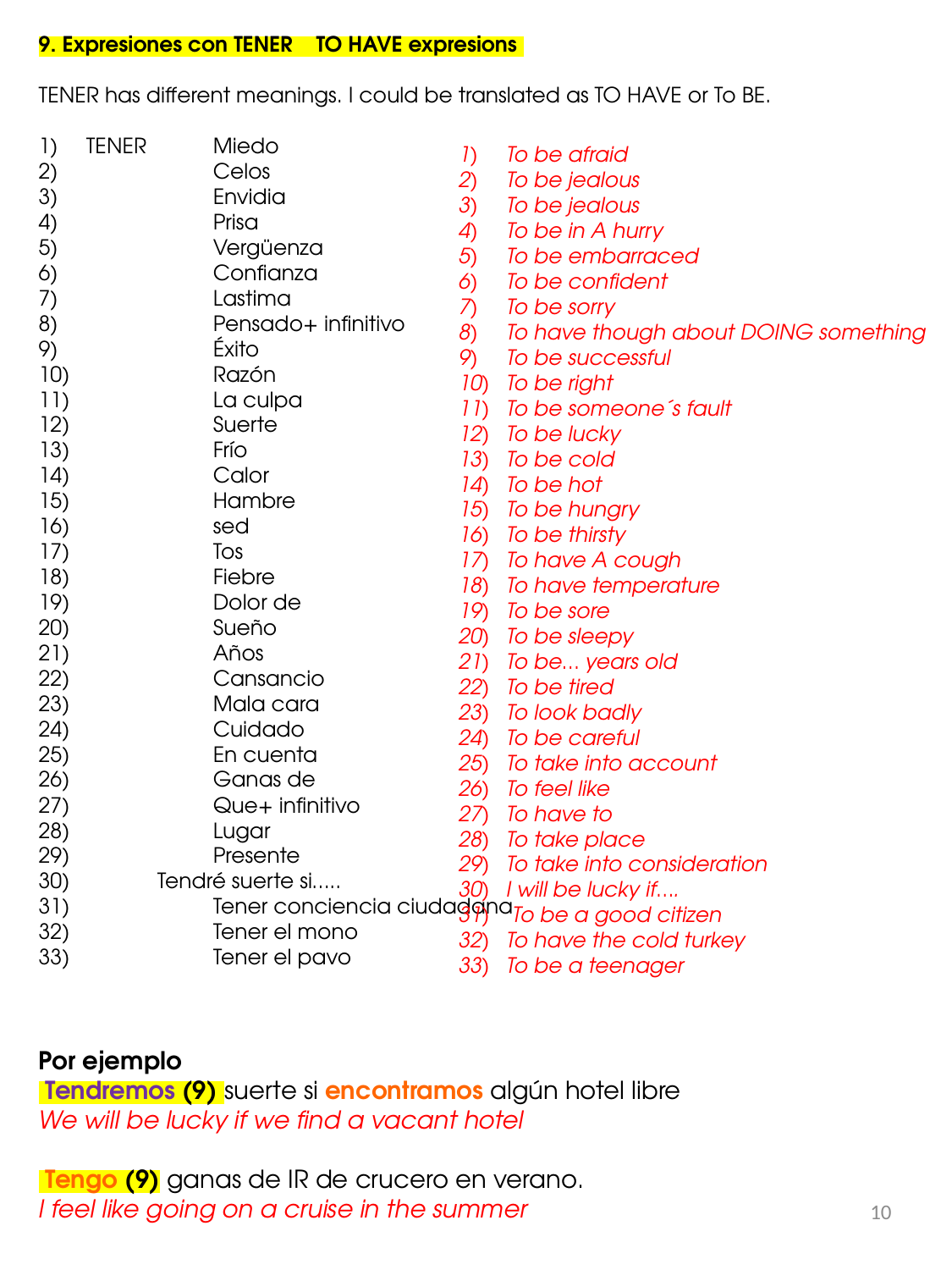

9. Expresiones con TENER    TO HAVE expresions

TENER has different meanings. I could be translated as TO HAVE or To BE.

TENER 	Miedo
	Celos
	Envidia
	Prisa
	Vergüenza
	Confianza
	Lastima
	Pensado+ infinitivo
	Éxito
	Razón
	La culpa
	Suerte
	Frío
	Calor
	Hambre
	sed
	Tos
	Fiebre
	Dolor de
	Sueño
	Años
	Cansancio
	Mala cara
	Cuidado
	En cuenta
	Ganas de
	Que+ infinitivo
	Lugar
	Presente
            Tendré suerte si…..
	Tener conciencia ciudadana
	Tener el mono
	Tener el pavo

Por ejemplo
 Tendremos (9) suerte si encontramos algún hotel libre
We will be lucky if we find a vacant hotel

 Tengo (9) ganas de IR de crucero en verano.
I feel like going on a cruise in the summer

To be afraid
To be jealous
To be jealous
To be in A hurry
To be embarraced
To be confident
To be sorry
To have though about DOING something
To be successful
To be right
To be someone´s fault
To be lucky
To be cold
To be hot
To be hungry
To be thirsty
To have A cough
To have temperature
To be sore
To be sleepy
To be… years old
To be tired
To look badly
To be careful
To take into account
To feel like
To have to
To take place
To take into consideration
I will be lucky if….
 To be a good citizen
To have the cold turkey
To be a teenager

10